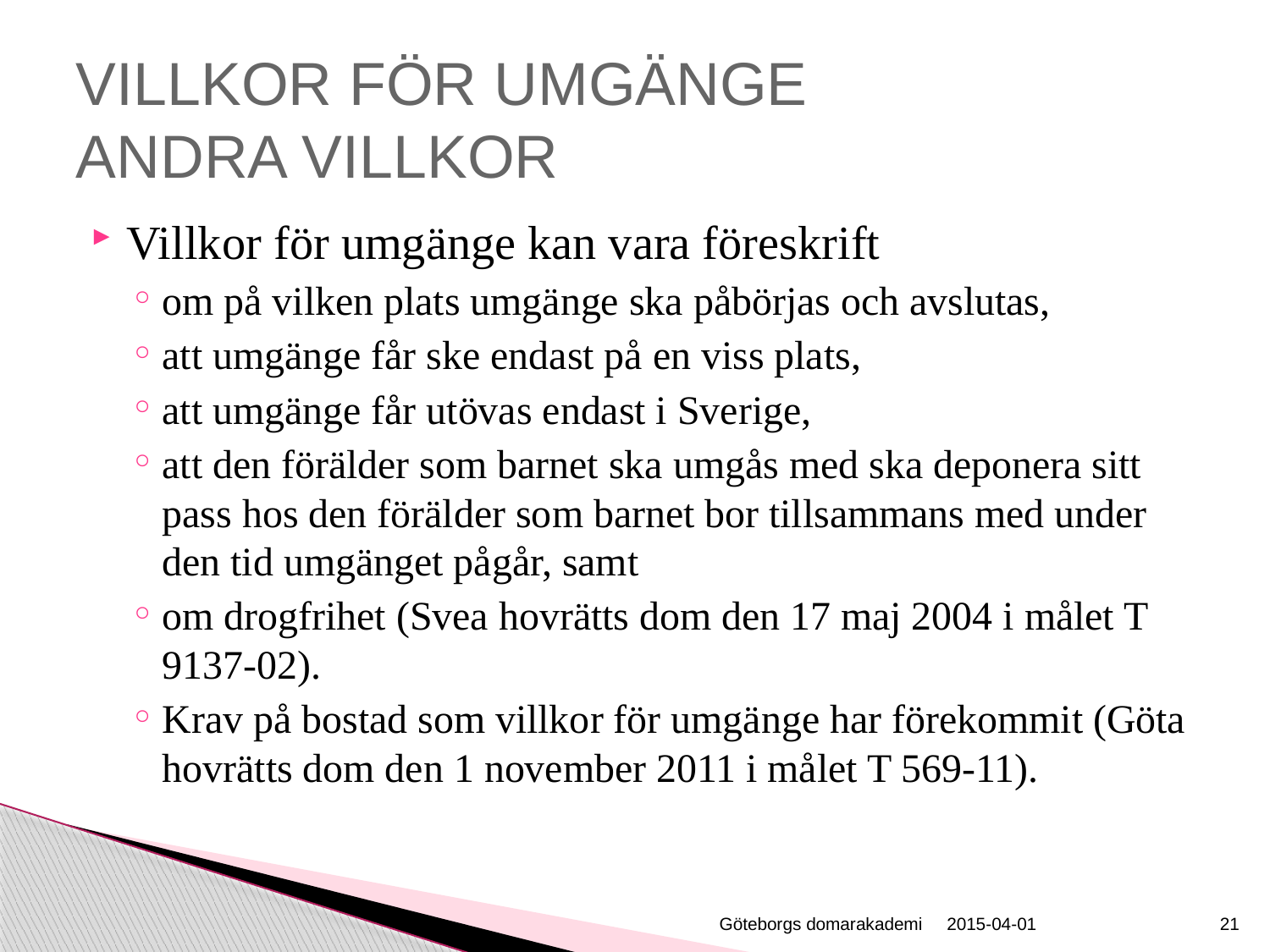

# VILLKOR FÖR UMGÄNGE ANDRA VILLKOR
Villkor för umgänge kan vara föreskrift
om på vilken plats umgänge ska påbörjas och avslutas,
att umgänge får ske endast på en viss plats,
att umgänge får utövas endast i Sverige,
att den förälder som barnet ska umgås med ska deponera sitt pass hos den förälder som barnet bor tillsammans med under den tid umgänget pågår, samt
om drogfrihet (Svea hovrätts dom den 17 maj 2004 i målet T 9137-02).
Krav på bostad som villkor för umgänge har förekommit (Göta hovrätts dom den 1 november 2011 i målet T 569-11).

Göteborgs domarakademi
2015-04-01
21